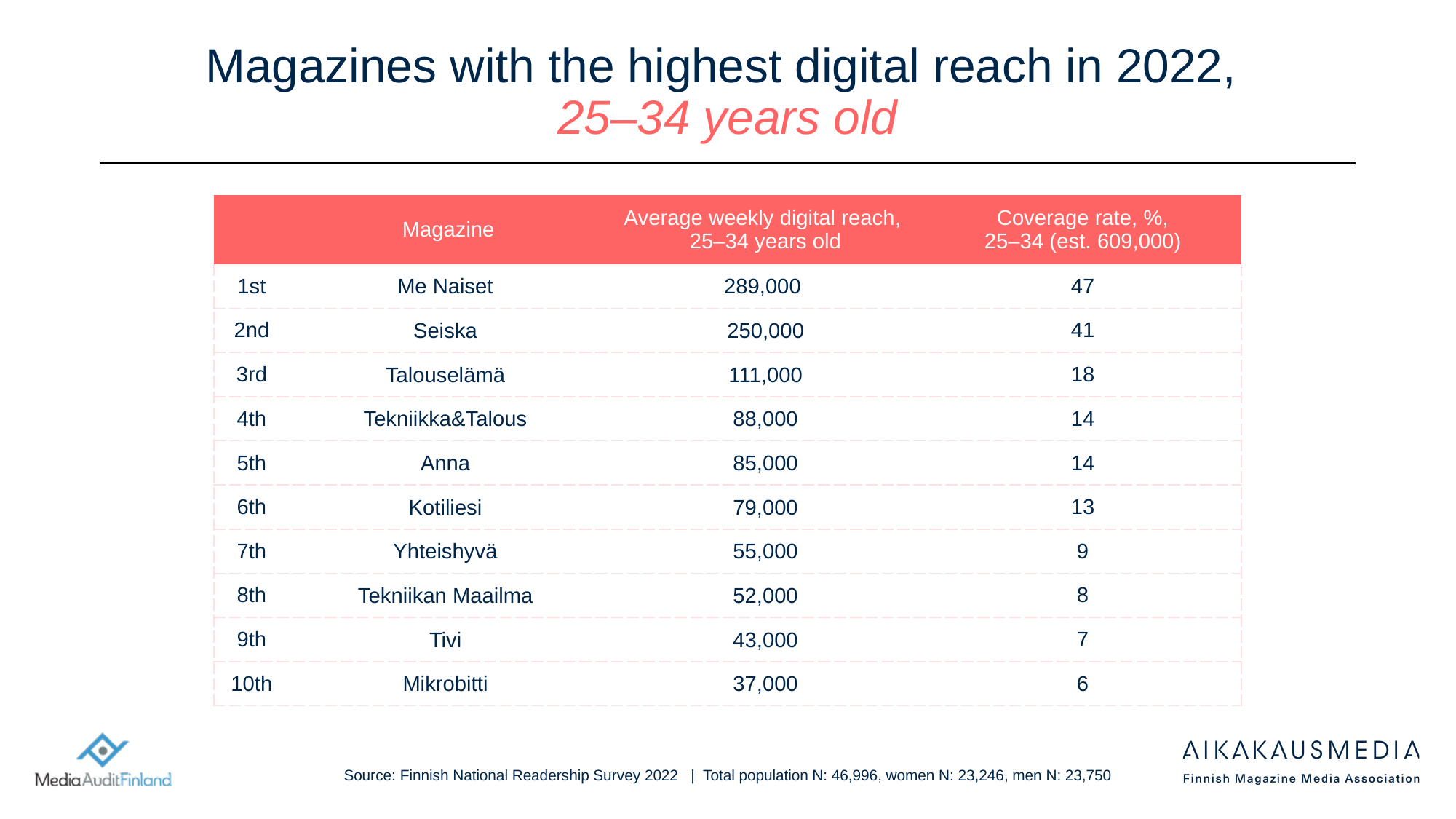

# Magazines with the highest digital reach in 2022, 25–34 years old
|  | Magazine | Average weekly digital reach, 25–34 years old | Coverage rate, %, 25–34 (est. 609,000) |
| --- | --- | --- | --- |
| 1st | Me Naiset | 289,000 | 47 |
| 2nd | Seiska | 250,000 | 41 |
| 3rd | Talouselämä | 111,000 | 18 |
| 4th | Tekniikka&Talous | 88,000 | 14 |
| 5th | Anna | 85,000 | 14 |
| 6th | Kotiliesi | 79,000 | 13 |
| 7th | Yhteishyvä | 55,000 | 9 |
| 8th | Tekniikan Maailma | 52,000 | 8 |
| 9th | Tivi | 43,000 | 7 |
| 10th | Mikrobitti | 37,000 | 6 |
Source: Finnish National Readership Survey 2022   |  Total population N: 46,996, women N: 23,246, men N: 23,750